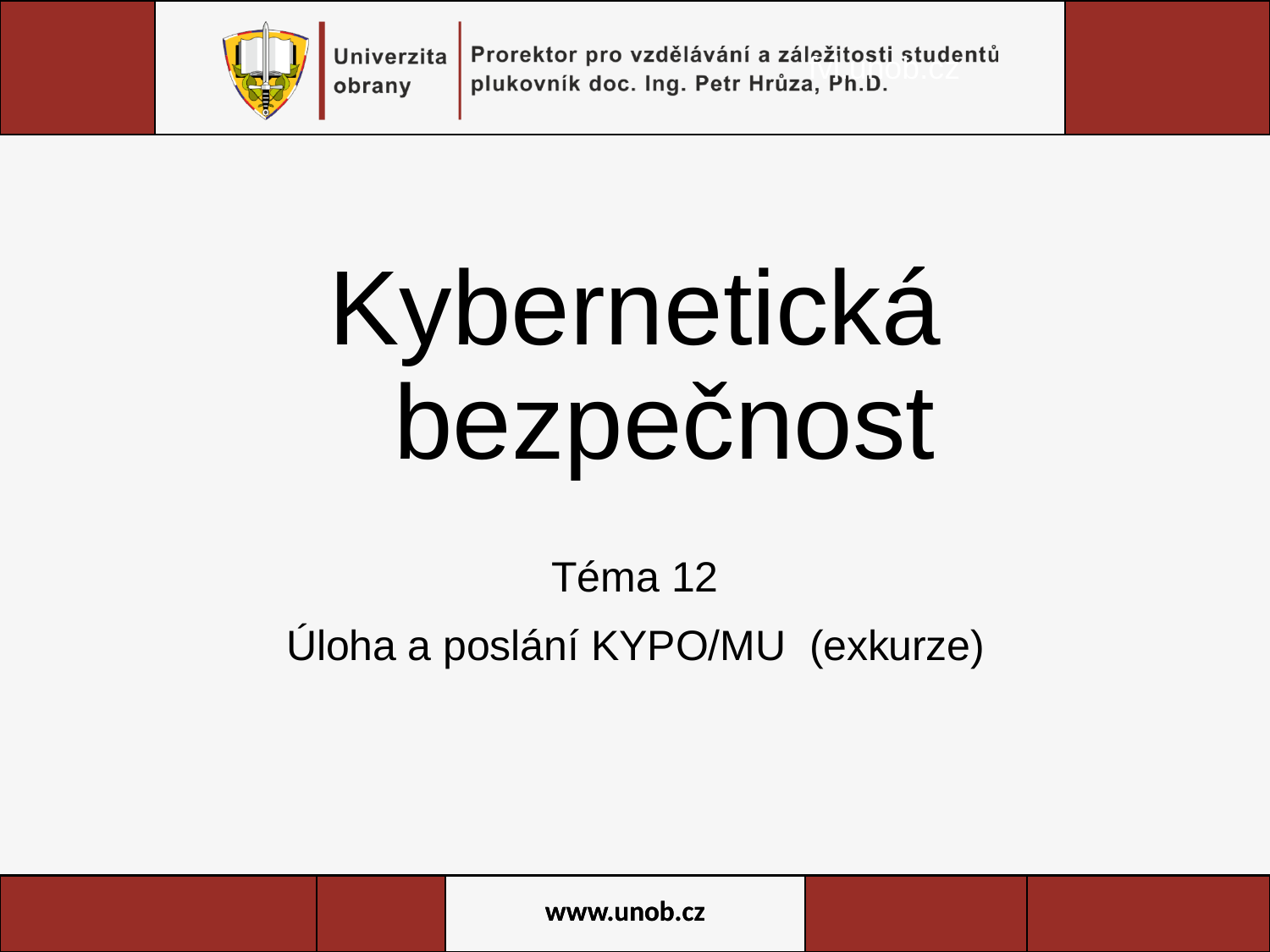

fvl.unob.cz

# Kybernetická  bezpečnost
Téma 12
Úloha a poslání KYPO/MU  (exkurze)